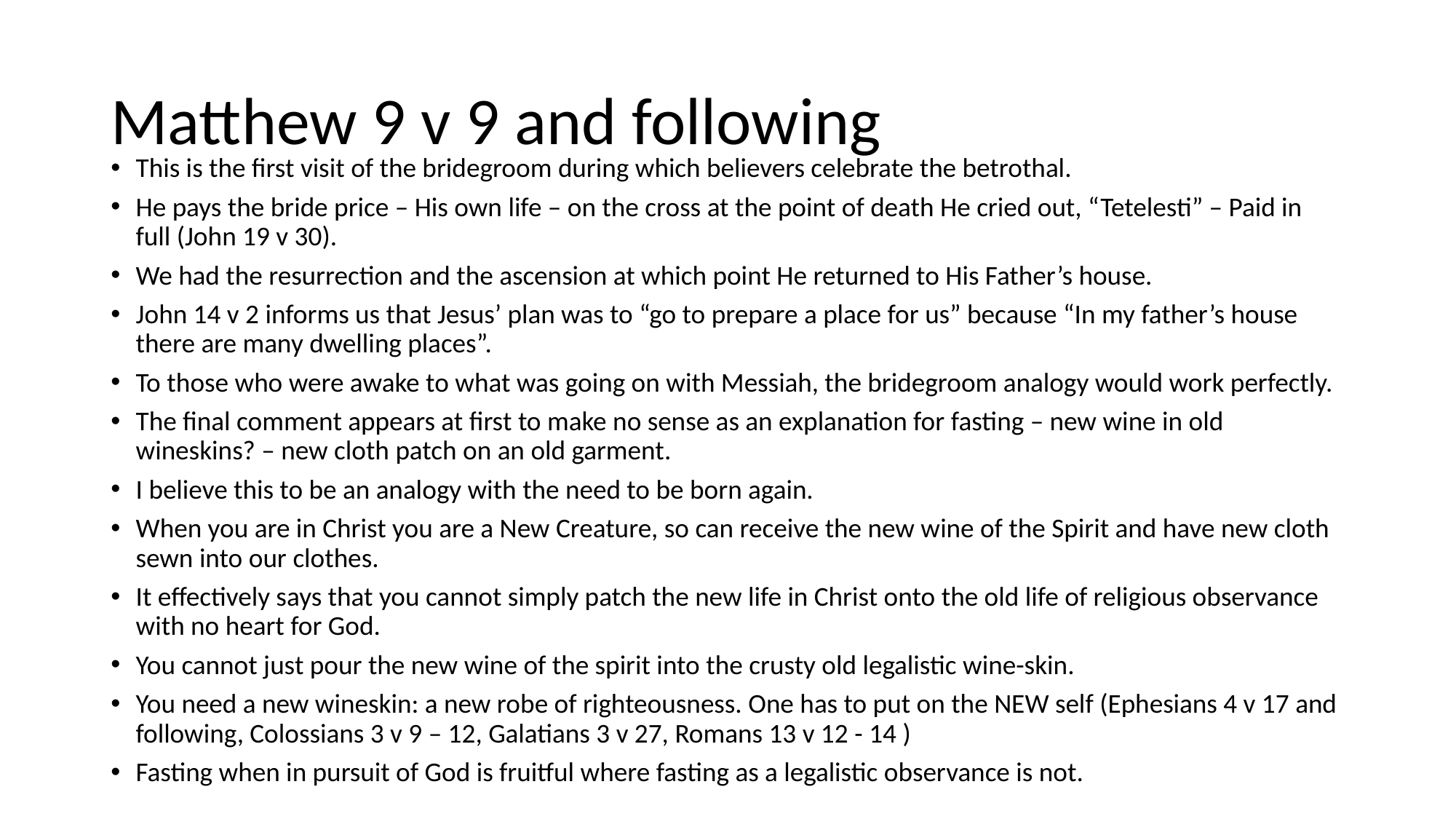

# Matthew 9 v 9 and following
This is the first visit of the bridegroom during which believers celebrate the betrothal.
He pays the bride price – His own life – on the cross at the point of death He cried out, “Tetelesti” – Paid in full (John 19 v 30).
We had the resurrection and the ascension at which point He returned to His Father’s house.
John 14 v 2 informs us that Jesus’ plan was to “go to prepare a place for us” because “In my father’s house there are many dwelling places”.
To those who were awake to what was going on with Messiah, the bridegroom analogy would work perfectly.
The final comment appears at first to make no sense as an explanation for fasting – new wine in old wineskins? – new cloth patch on an old garment.
I believe this to be an analogy with the need to be born again.
When you are in Christ you are a New Creature, so can receive the new wine of the Spirit and have new cloth sewn into our clothes.
It effectively says that you cannot simply patch the new life in Christ onto the old life of religious observance with no heart for God.
You cannot just pour the new wine of the spirit into the crusty old legalistic wine-skin.
You need a new wineskin: a new robe of righteousness. One has to put on the NEW self (Ephesians 4 v 17 and following, Colossians 3 v 9 – 12, Galatians 3 v 27, Romans 13 v 12 - 14 )
Fasting when in pursuit of God is fruitful where fasting as a legalistic observance is not.